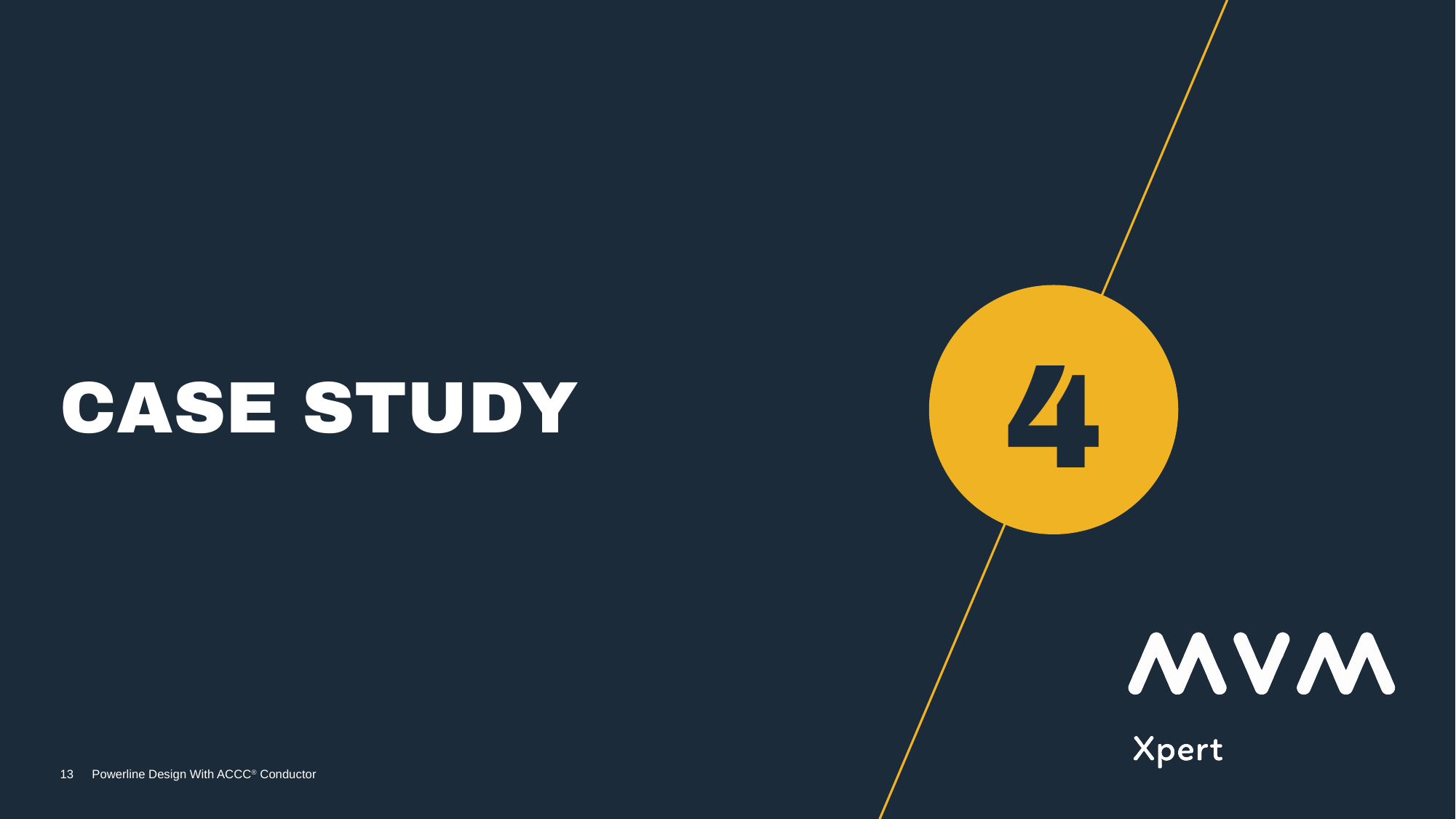

4
# Case study
13
Powerline Design With ACCC® Conductor